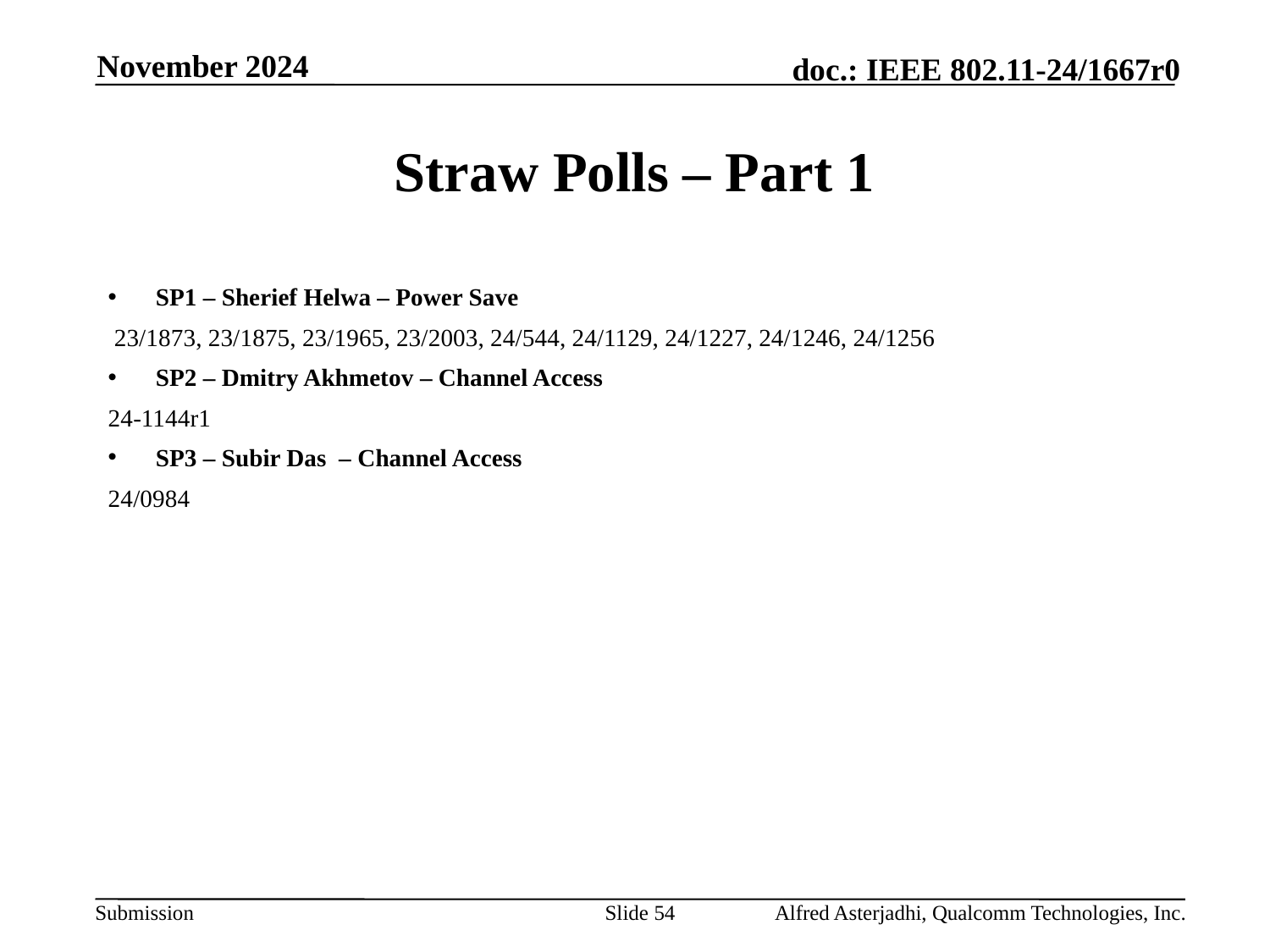

November 2024
# Straw Polls – Part 1
SP1 – Sherief Helwa – Power Save
 23/1873, 23/1875, 23/1965, 23/2003, 24/544, 24/1129, 24/1227, 24/1246, 24/1256
SP2 – Dmitry Akhmetov – Channel Access
24-1144r1
SP3 – Subir Das  – Channel Access
24/0984

Slide 54
Alfred Asterjadhi, Qualcomm Technologies, Inc.